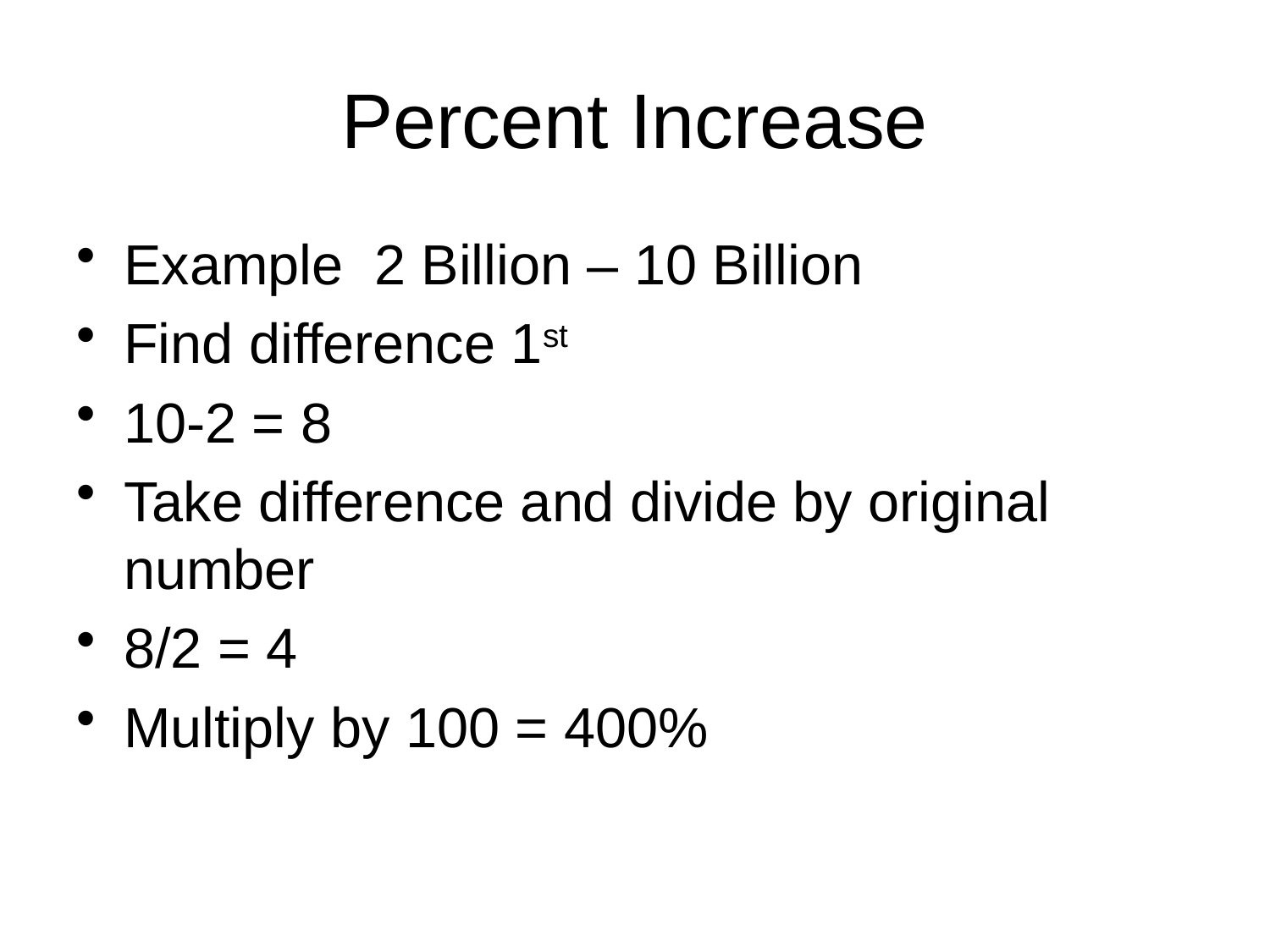

# Percent Increase
Example  2 Billion – 10 Billion
Find difference 1st
10-2 = 8
Take difference and divide by original number
8/2 = 4
Multiply by 100 = 400%